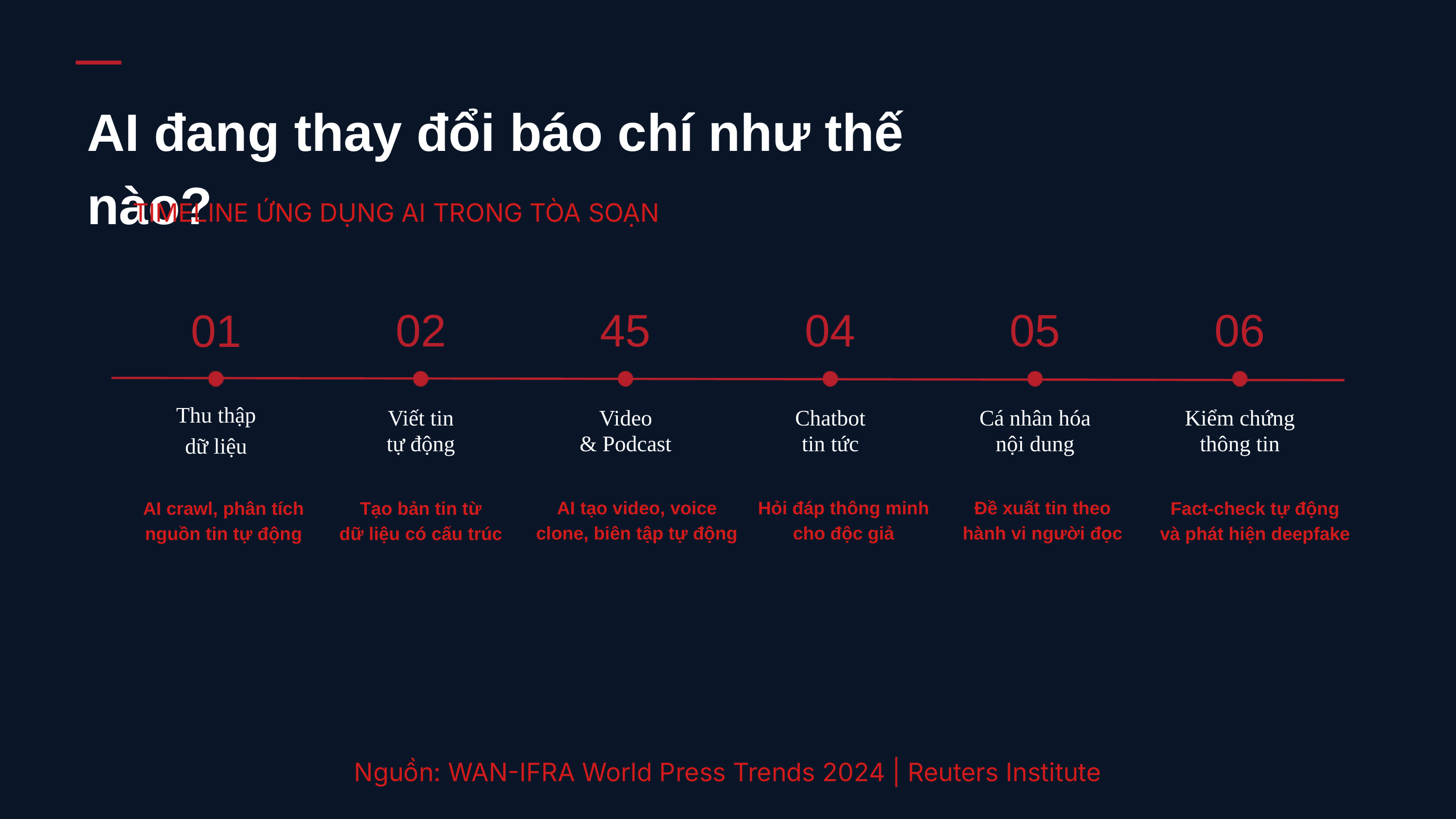

AI đang thay đổi báo chí như thế nào?
TIMELINE ỨNG DỤNG AI TRONG TÒA SOẠN
02
45
04
05
06
01

Thu thập
dữ liệu
Viết tin
tự động
Video
& Podcast
Chatbot
tin tức
Cá nhân hóa
nội dung
Kiểm chứng
thông tin
AI tạo video, voice
clone, biên tập tự động
Hỏi đáp thông minh
cho độc giả
Đề xuất tin theo
hành vi người đọc
AI crawl, phân tích
nguồn tin tự động
Tạo bản tin từ
dữ liệu có cấu trúc
Fact-check tự động
và phát hiện deepfake
Nguồn: WAN-IFRA World Press Trends 2024 | Reuters Institute